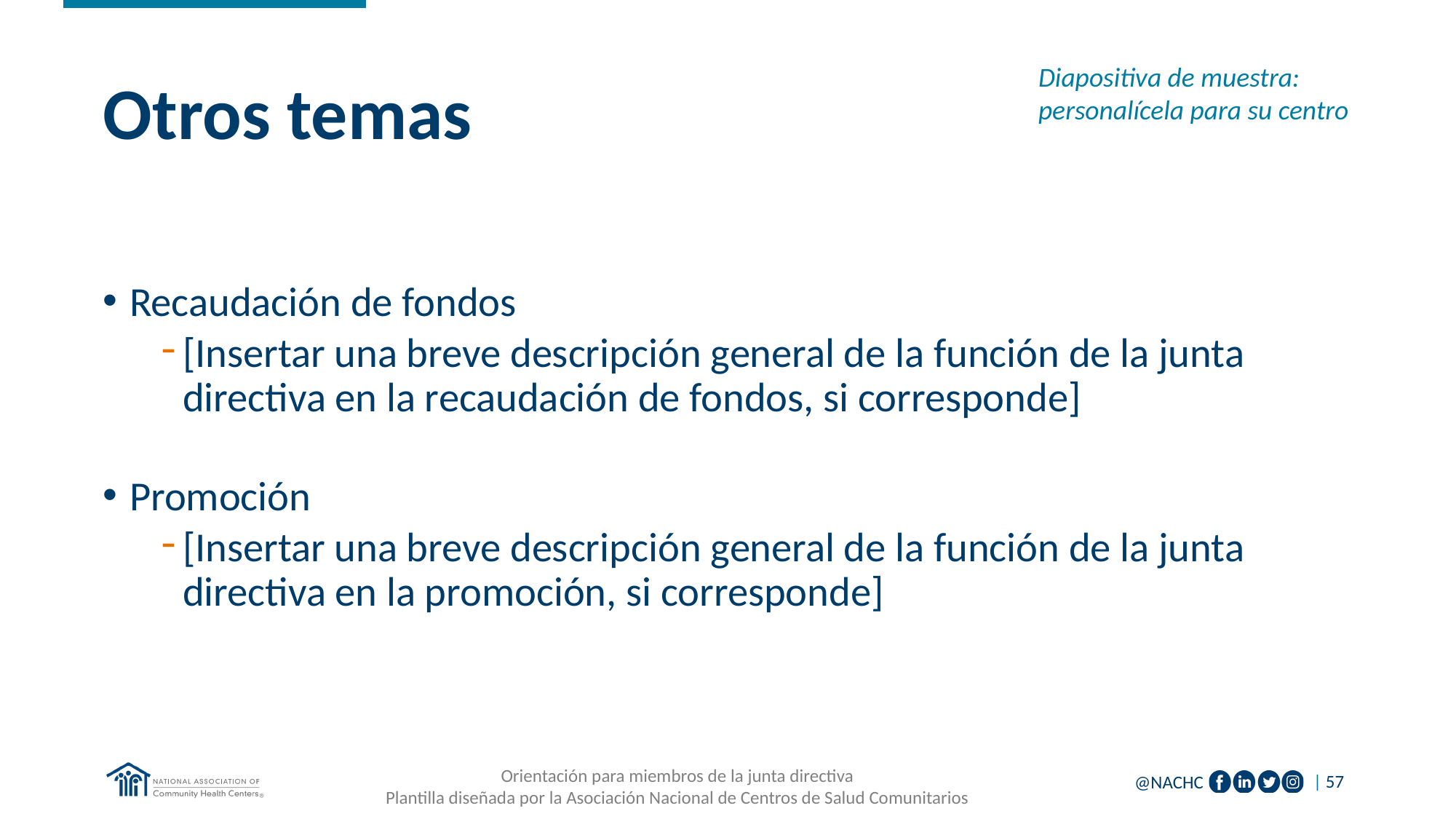

Diapositiva de muestra: personalícela para su centro
# Otros temas
Recaudación de fondos
[Insertar una breve descripción general de la función de la junta directiva en la recaudación de fondos, si corresponde]

Promoción
[Insertar una breve descripción general de la función de la junta directiva en la promoción, si corresponde]

Orientación para miembros de la junta directiva
Plantilla diseñada por la Asociación Nacional de Centros de Salud Comunitarios
| 57